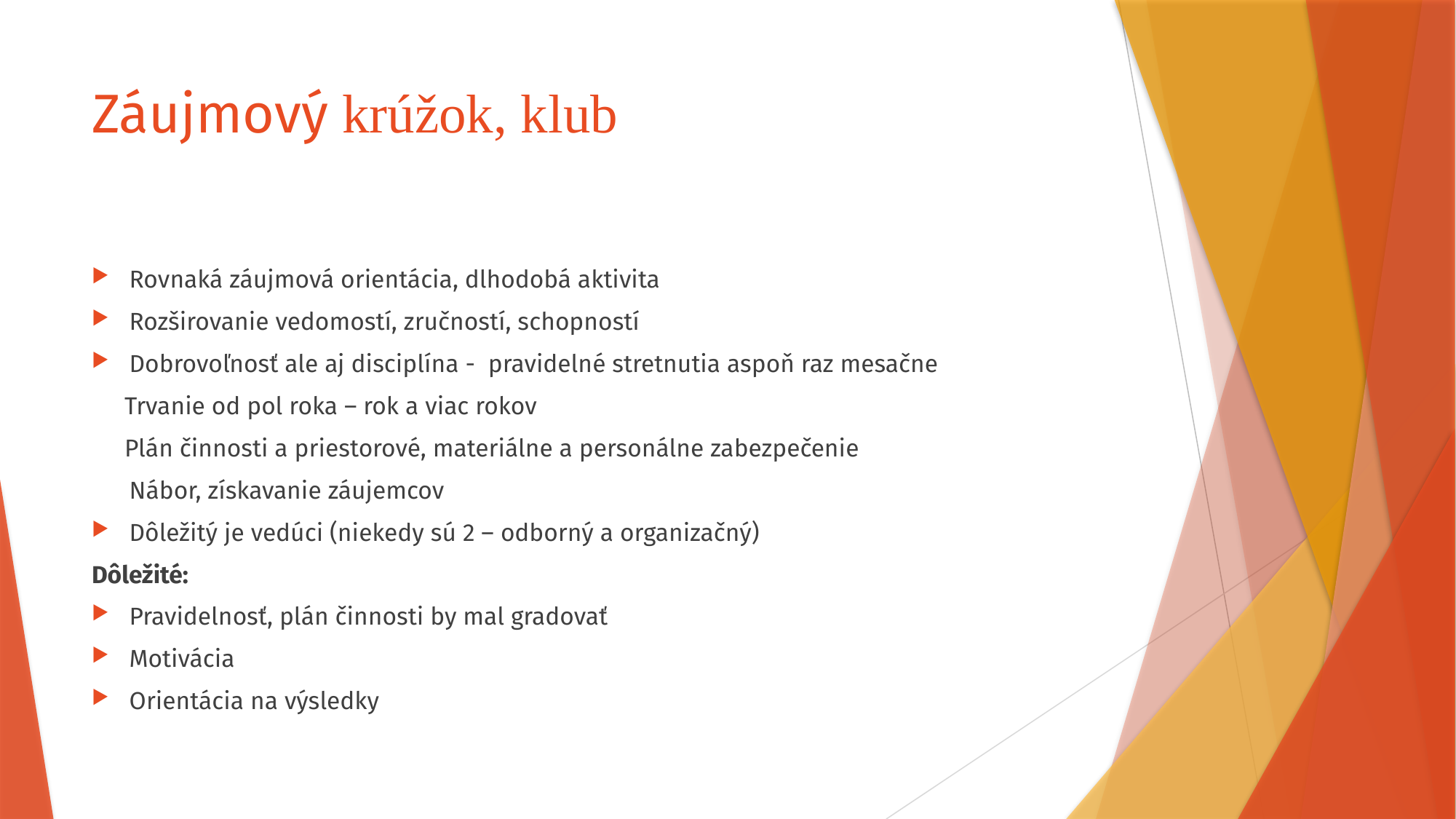

# Záujmový krúžok, klub
Rovnaká záujmová orientácia, dlhodobá aktivita
Rozširovanie vedomostí, zručností, schopností
Dobrovoľnosť ale aj disciplína -  pravidelné stretnutia aspoň raz mesačne
     Trvanie od pol roka – rok a viac rokov
     Plán činnosti a priestorové, materiálne a personálne zabezpečenie
	Nábor, získavanie záujemcov
Dôležitý je vedúci (niekedy sú 2 – odborný a organizačný)
Dôležité:
Pravidelnosť, plán činnosti by mal gradovať
Motivácia
Orientácia na výsledky